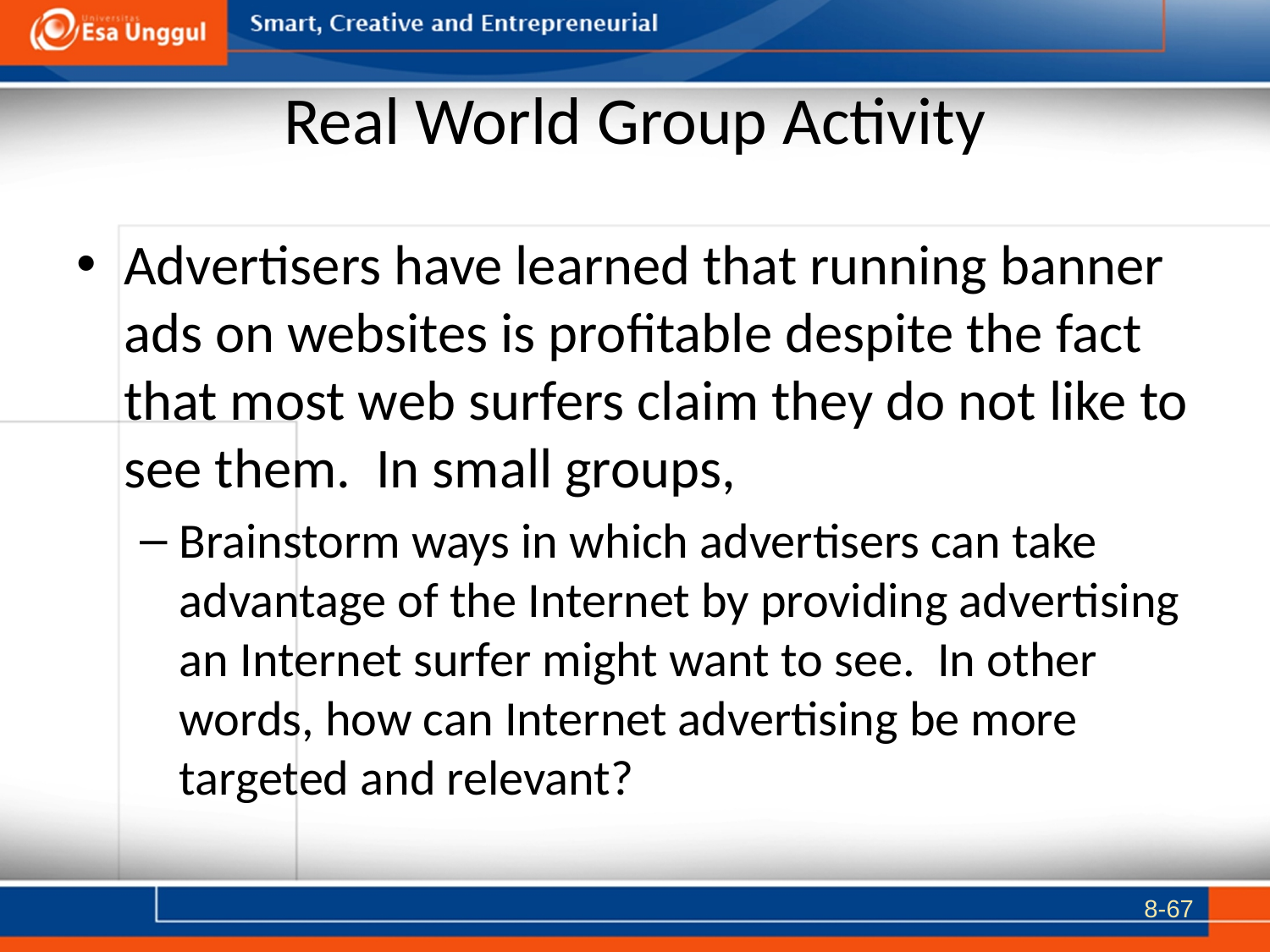

# Real World Group Activity
Advertisers have learned that running banner ads on websites is profitable despite the fact that most web surfers claim they do not like to see them.  In small groups,
Brainstorm ways in which advertisers can take advantage of the Internet by providing advertising an Internet surfer might want to see.  In other words, how can Internet advertising be more targeted and relevant?
8-67